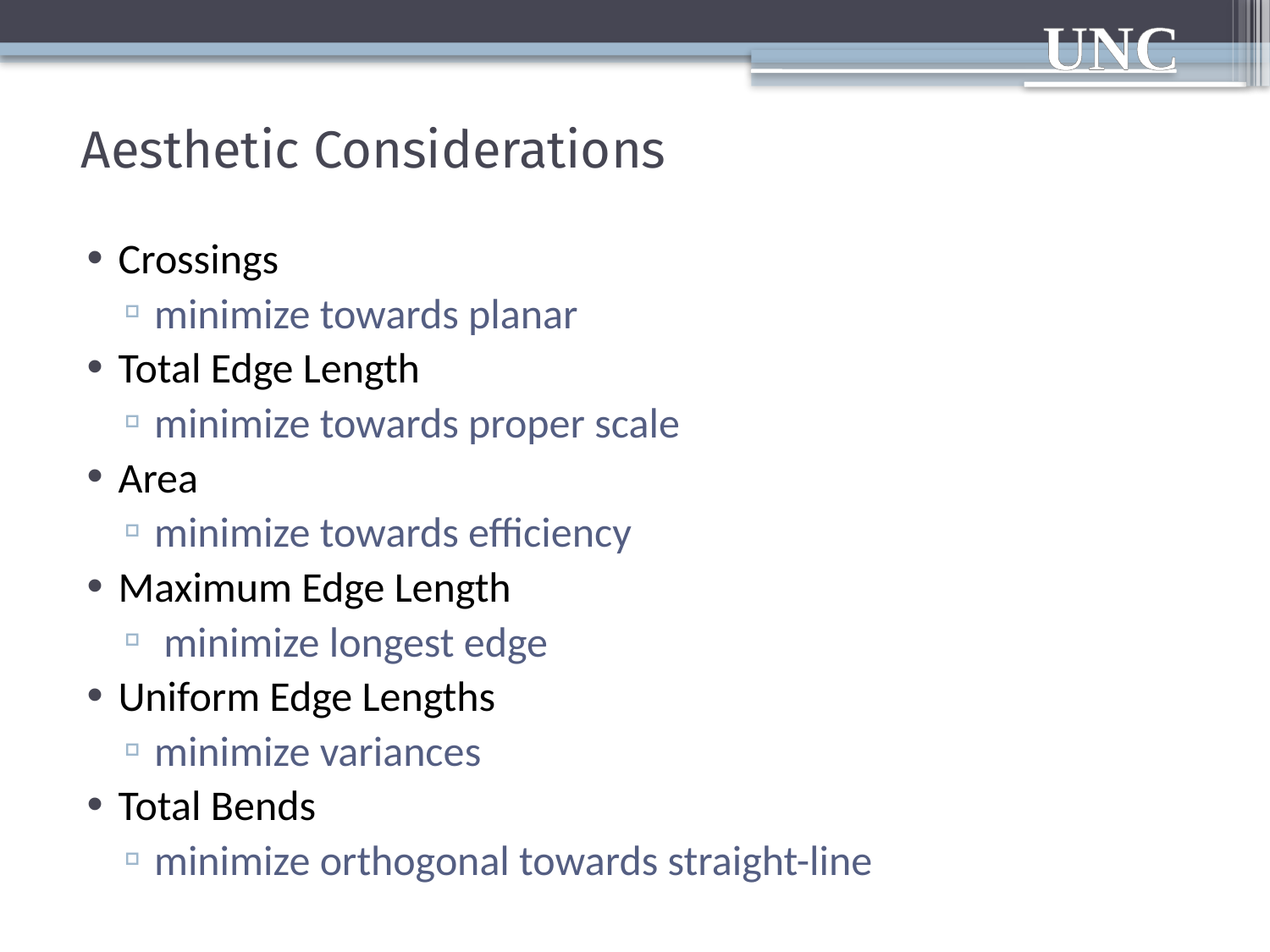

# Aesthetic Considerations
Crossings
minimize towards planar
Total Edge Length
minimize towards proper scale
Area
minimize towards efficiency
Maximum Edge Length
 minimize longest edge
Uniform Edge Lengths
minimize variances
Total Bends
minimize orthogonal towards straight-line